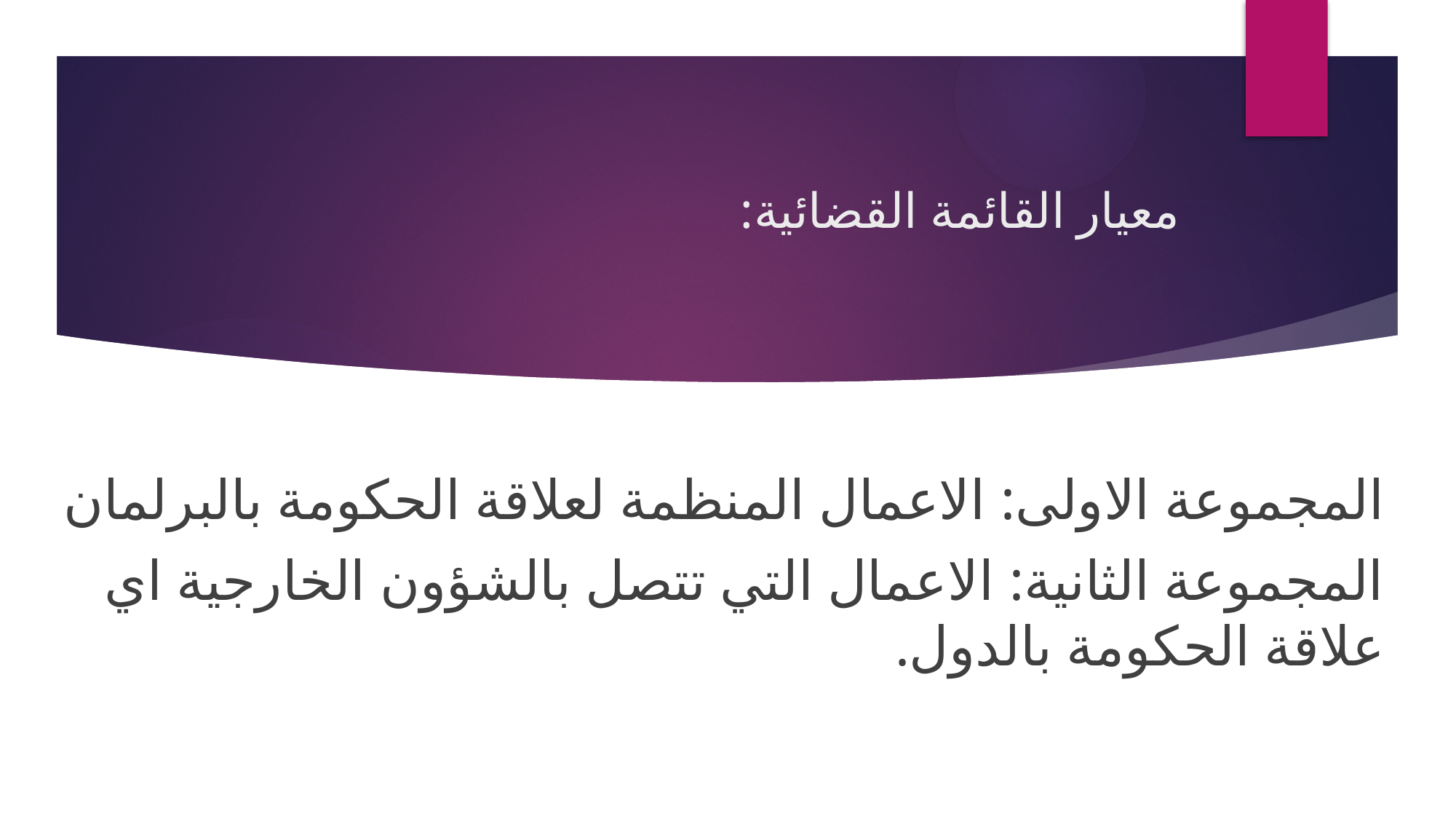

# معيار القائمة القضائية:
المجموعة الاولى: الاعمال المنظمة لعلاقة الحكومة بالبرلمان
المجموعة الثانية: الاعمال التي تتصل بالشؤون الخارجية اي علاقة الحكومة بالدول.